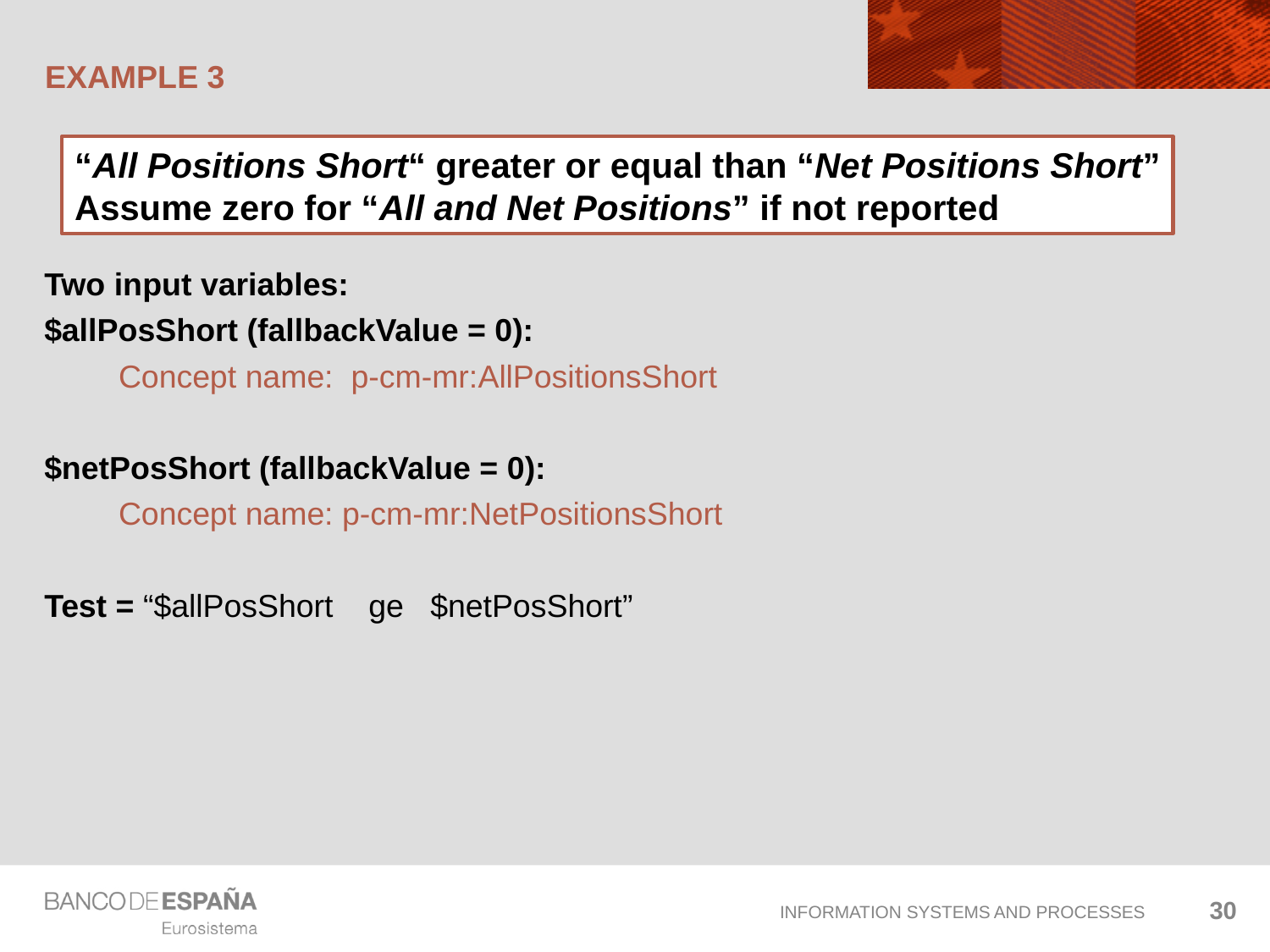

# EXAMPLE 3
“All Positions Short“ greater or equal than “Net Positions Short”
Assume zero for “All and Net Positions” if not reported
Two input variables:
$allPosShort (fallbackValue = 0):
Concept name:  p-cm-mr:AllPositionsShort

$netPosShort (fallbackValue = 0):
Concept name: p-cm-mr:NetPositionsShort

Test = “$allPosShort    ge   $netPosShort”
30